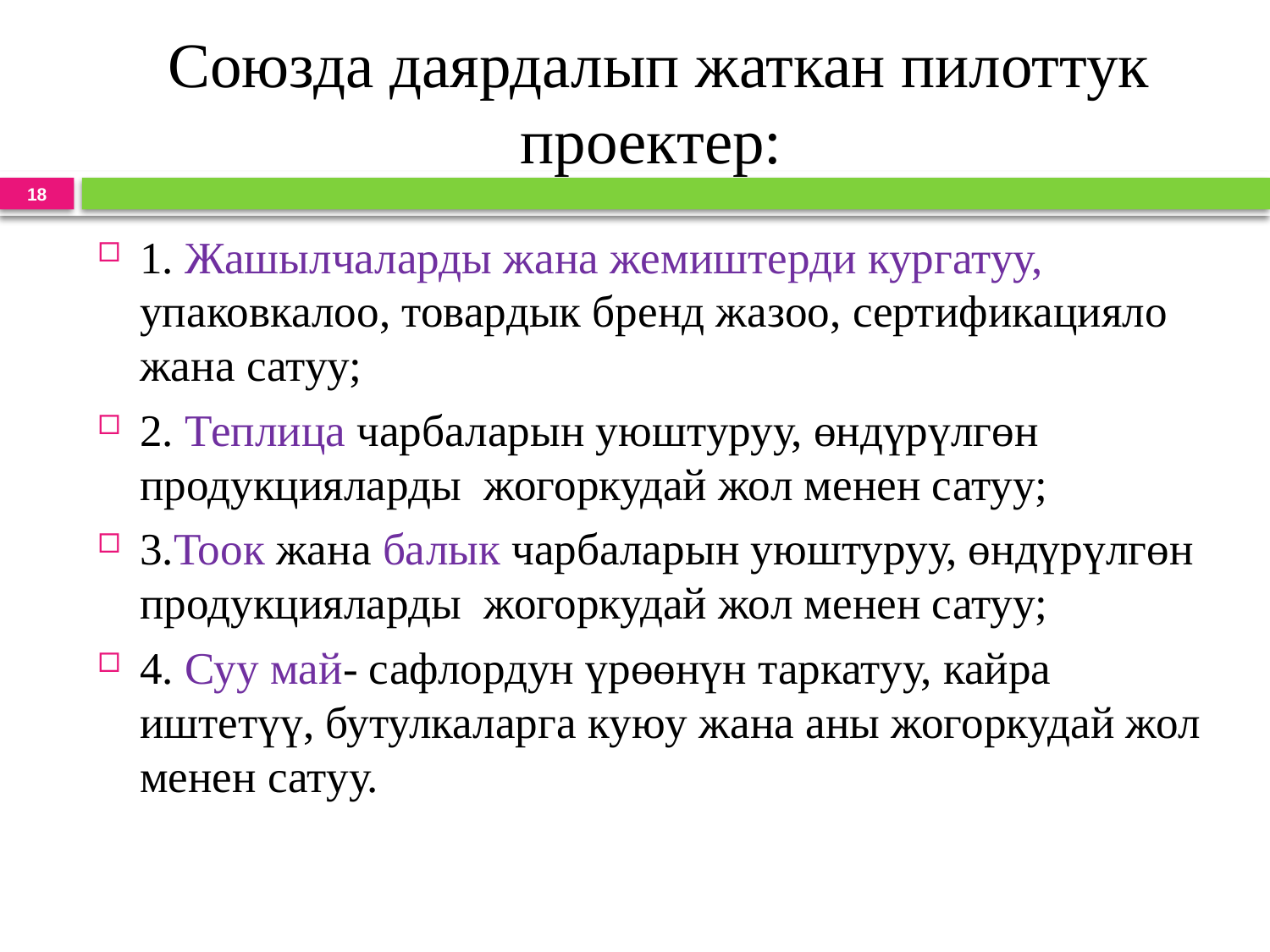

# Союзда даярдалып жаткан пилоттук проектер:
18
1. Жашылчаларды жана жемиштерди кургатуу, упаковкалоо, товардык бренд жазоо, сертификацияло жана сатуу;
2. Теплица чарбаларын уюштуруу, өндүрүлгөн продукцияларды  жогоркудай жол менен сатуу;
3.Тоок жана балык чарбаларын уюштуруу, өндүрүлгөн продукцияларды  жогоркудай жол менен сатуу;
4. Суу май- сафлордун үрөөнүн таркатуу, кайра иштетүү, бутулкаларга куюу жана аны жогоркудай жол менен сатуу.